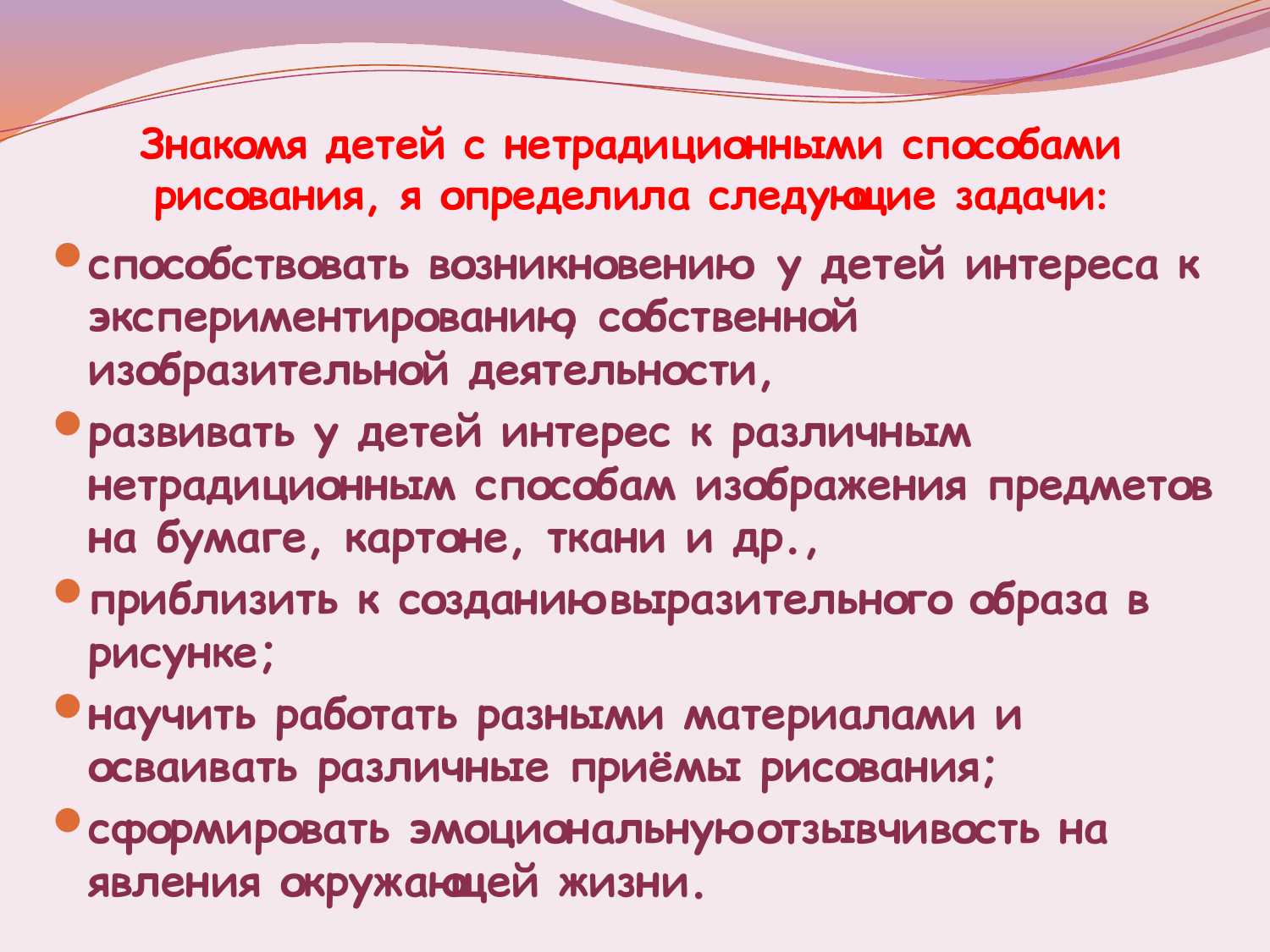

# Знакомя детей с нетрадиционными способами рисования, я определила следующие задачи:
способствовать возникновению  у детей интереса к экспериментированию, собственной изобразительной деятельности,
развивать у детей интерес к различным нетрадиционным способам изображения предметов на бумаге, картоне, ткани и др.,
приблизить к созданию выразительного образа в рисунке;
научить работать разными материалами и осваивать различные приёмы рисования;
сформировать эмоциональную отзывчивость на явления окружающей жизни.